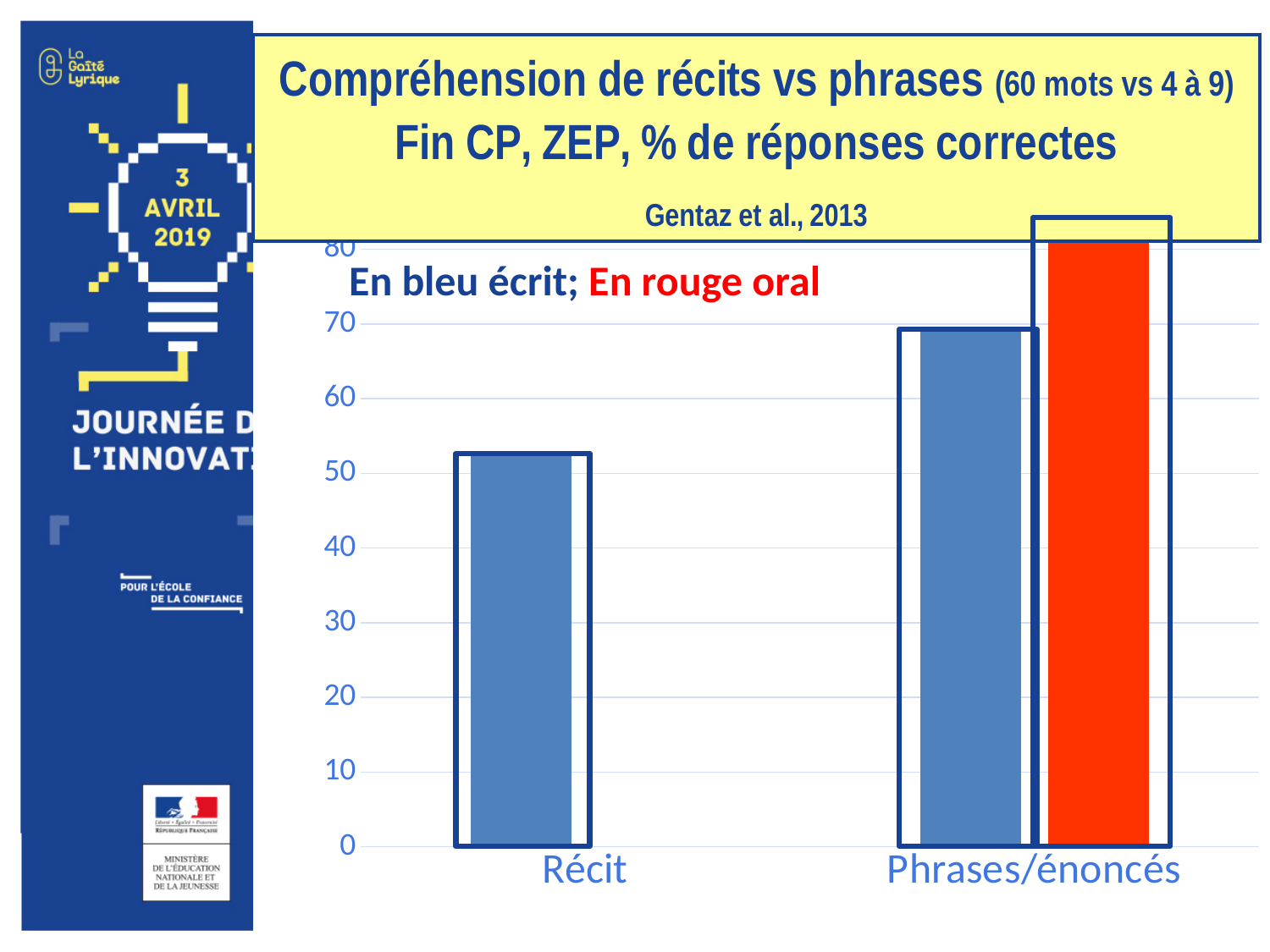

### Chart

| Category | Ecrit | Oral |
|---|---|---|
| Récit | 52.67 | None |
| Phrases/énoncés | 68.99 | 85.48 |
En bleu écrit; En rouge oral

20